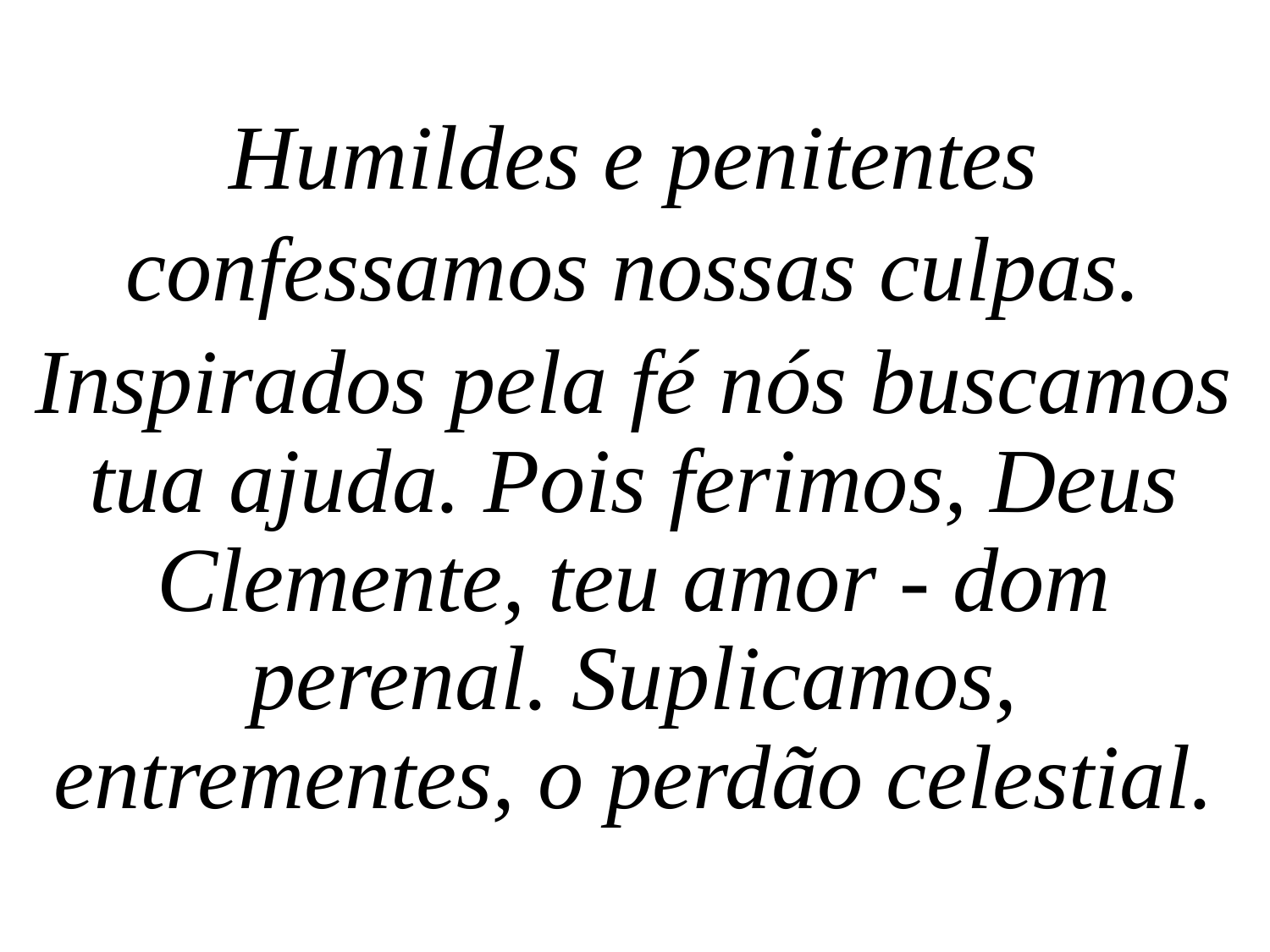

Humildes e penitentes
confessamos nossas culpas.
Inspirados pela fé nós buscamos tua ajuda. Pois ferimos, Deus Clemente, teu amor - dom perenal. Suplicamos, entrementes, o perdão celestial.